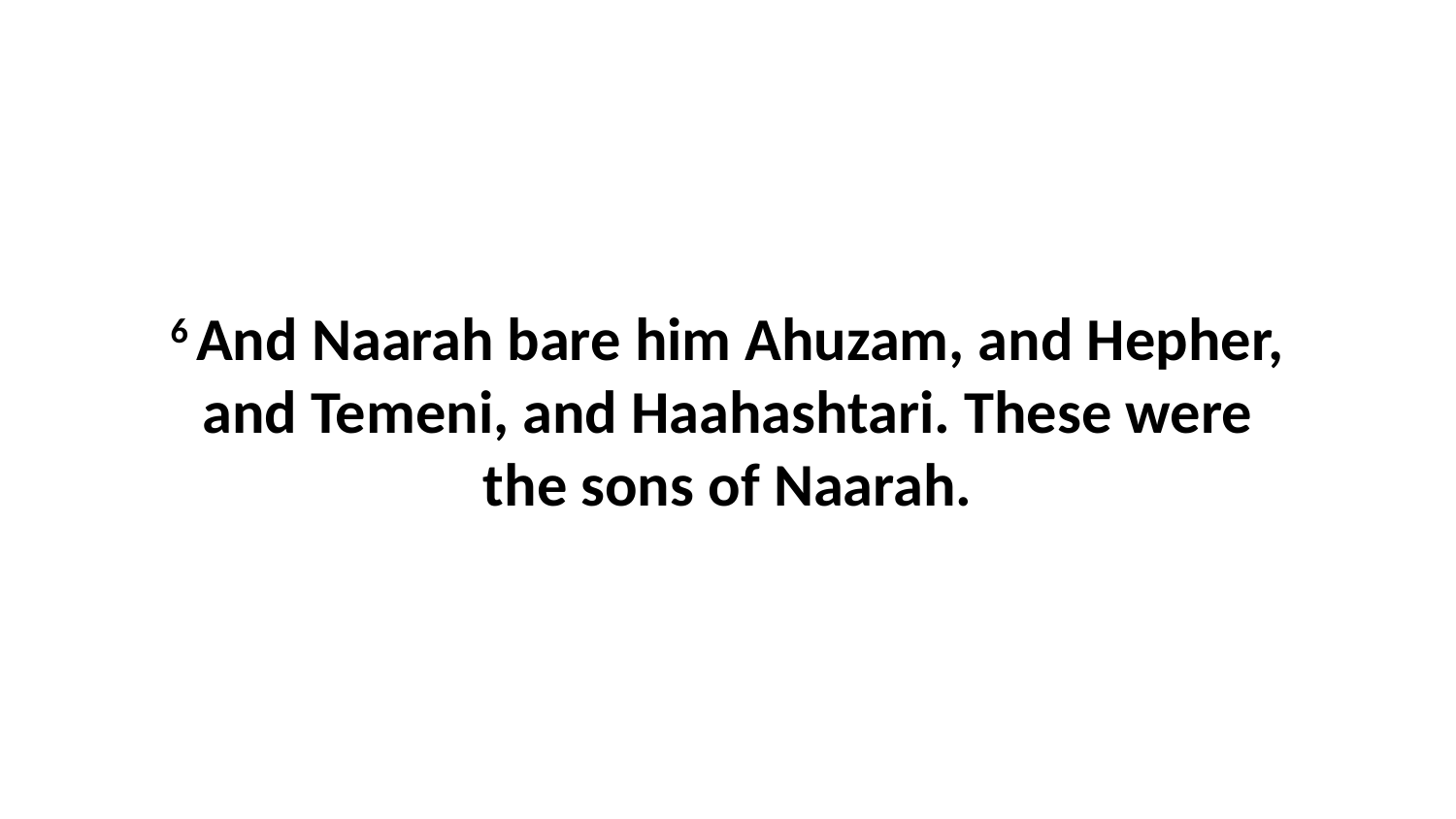

6 And Naarah bare him Ahuzam, and Hepher, and Temeni, and Haahashtari. These were the sons of Naarah.